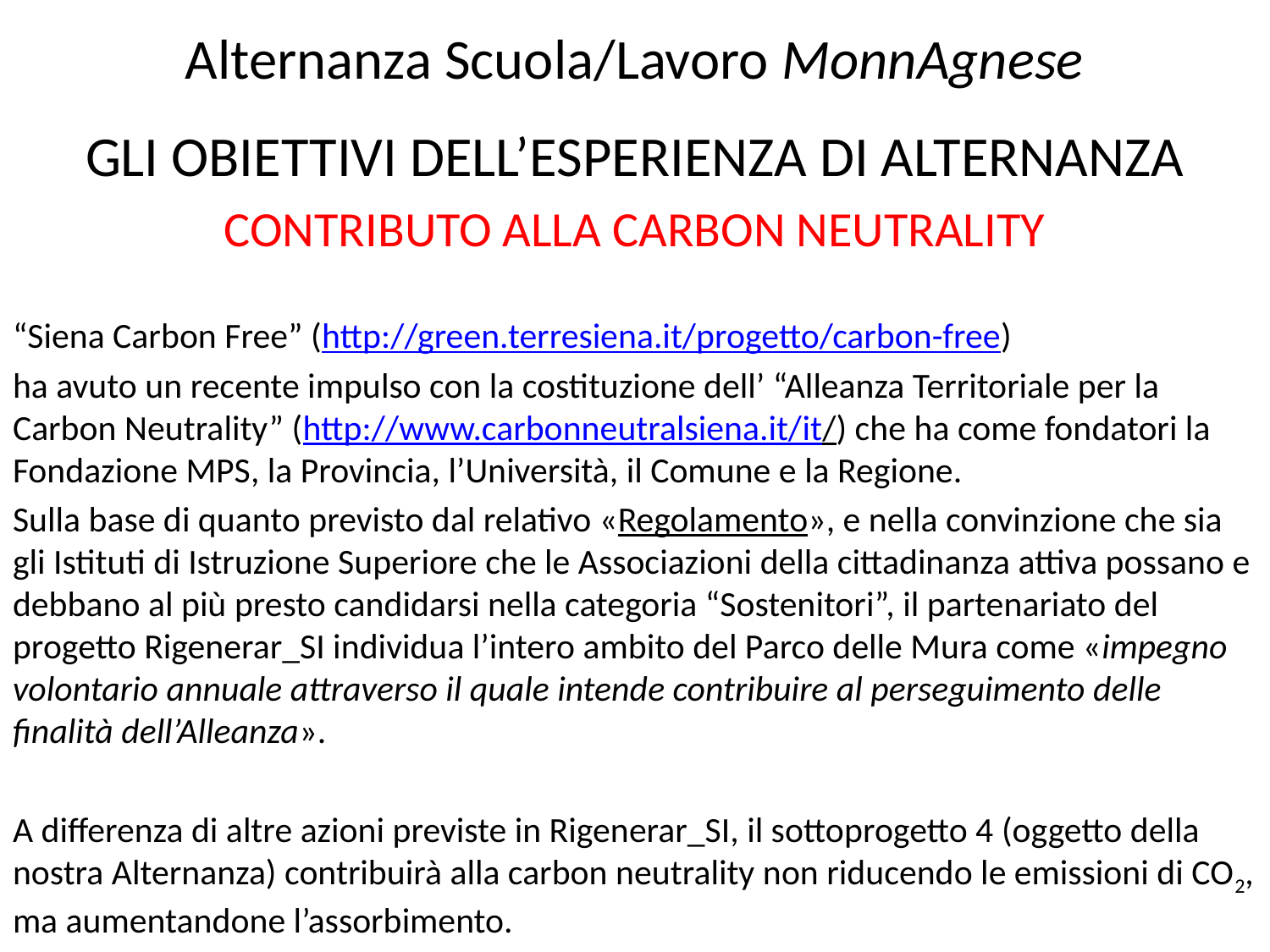

# Alternanza Scuola/Lavoro MonnAgnese
GLI OBIETTIVI DELL’ESPERIENZA DI ALTERNANZA
CONTRIBUTO ALLA CARBON NEUTRALITY

“Siena Carbon Free” (http://green.terresiena.it/progetto/carbon-free)
ha avuto un recente impulso con la costituzione dell’ “Alleanza Territoriale per la Carbon Neutrality” (http://www.carbonneutralsiena.it/it/) che ha come fondatori la Fondazione MPS, la Provincia, l’Università, il Comune e la Regione.
Sulla base di quanto previsto dal relativo «Regolamento», e nella convinzione che sia gli Istituti di Istruzione Superiore che le Associazioni della cittadinanza attiva possano e debbano al più presto candidarsi nella categoria “Sostenitori”, il partenariato del progetto Rigenerar_SI individua l’intero ambito del Parco delle Mura come «impegno volontario annuale attraverso il quale intende contribuire al perseguimento delle finalità dell’Alleanza».

A differenza di altre azioni previste in Rigenerar_SI, il sottoprogetto 4 (oggetto della nostra Alternanza) contribuirà alla carbon neutrality non riducendo le emissioni di CO2, ma aumentandone l’assorbimento.